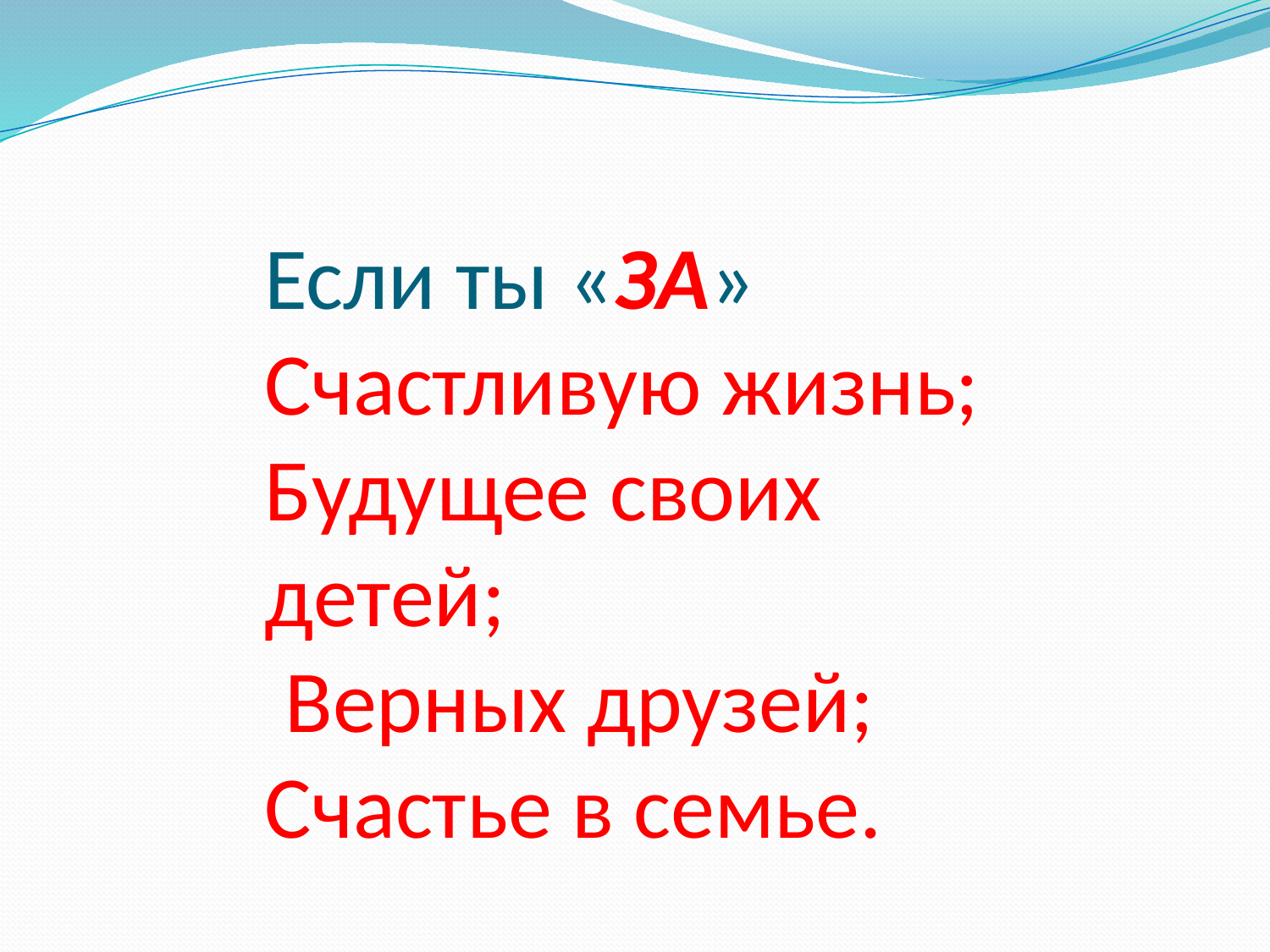

# Если ты «ЗА» Счастливую жизнь; Будущее своих детей; Верных друзей; Счастье в семье.